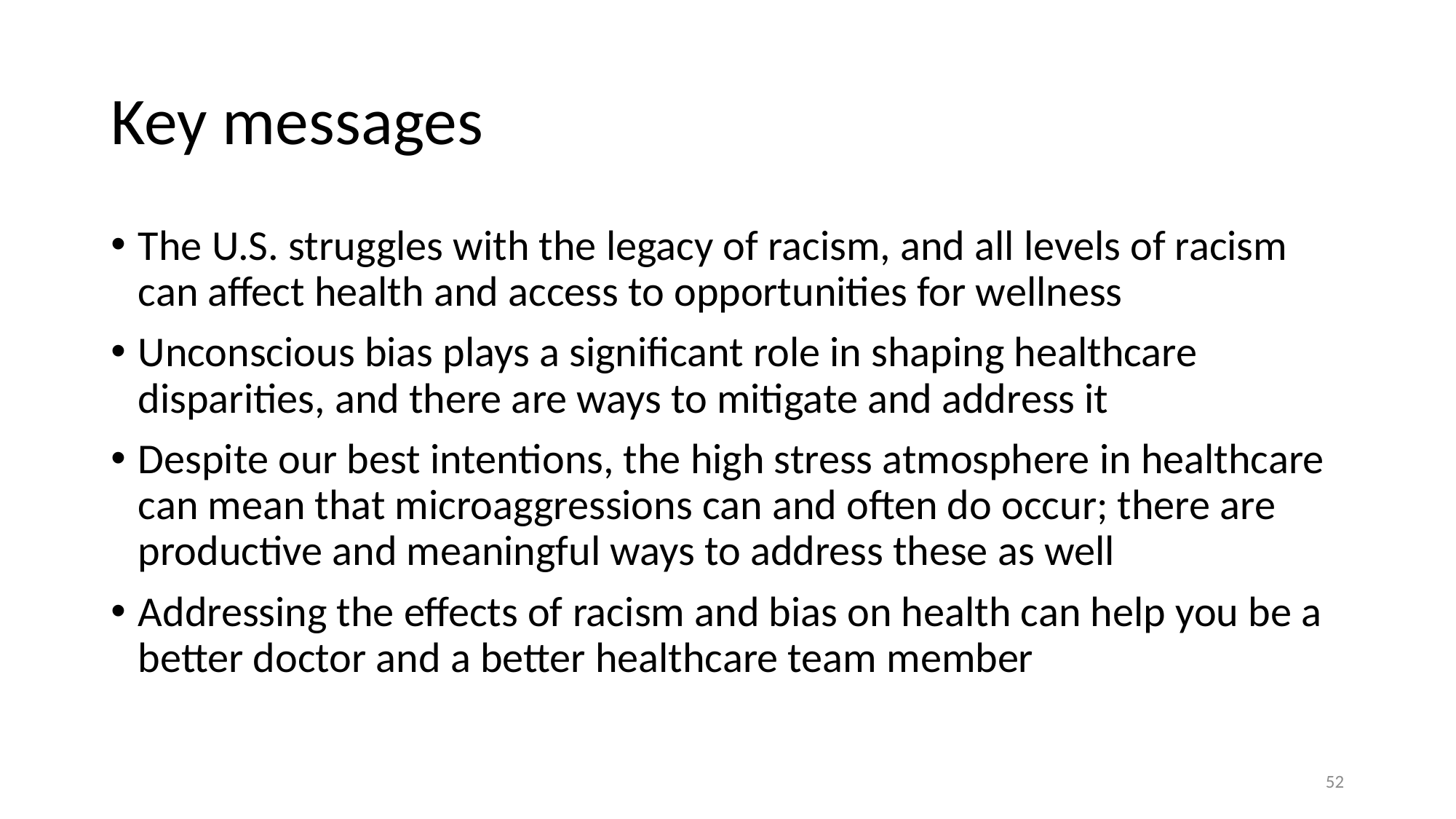

# Key messages
The U.S. struggles with the legacy of racism, and all levels of racism can affect health and access to opportunities for wellness
Unconscious bias plays a significant role in shaping healthcare disparities, and there are ways to mitigate and address it
Despite our best intentions, the high stress atmosphere in healthcare can mean that microaggressions can and often do occur; there are productive and meaningful ways to address these as well
Addressing the effects of racism and bias on health can help you be a better doctor and a better healthcare team member
52